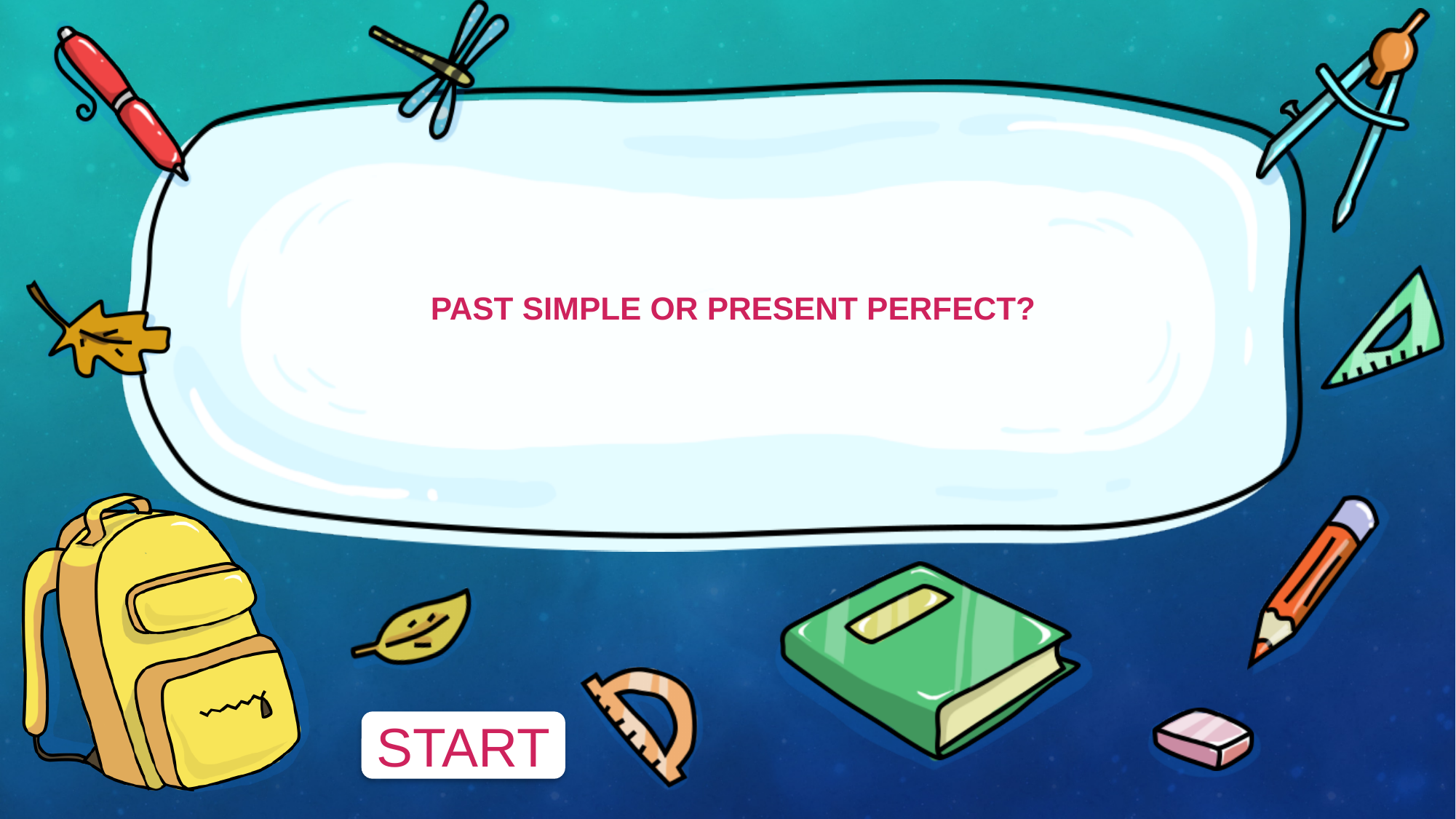

# Past Simple or Present perfect?
START